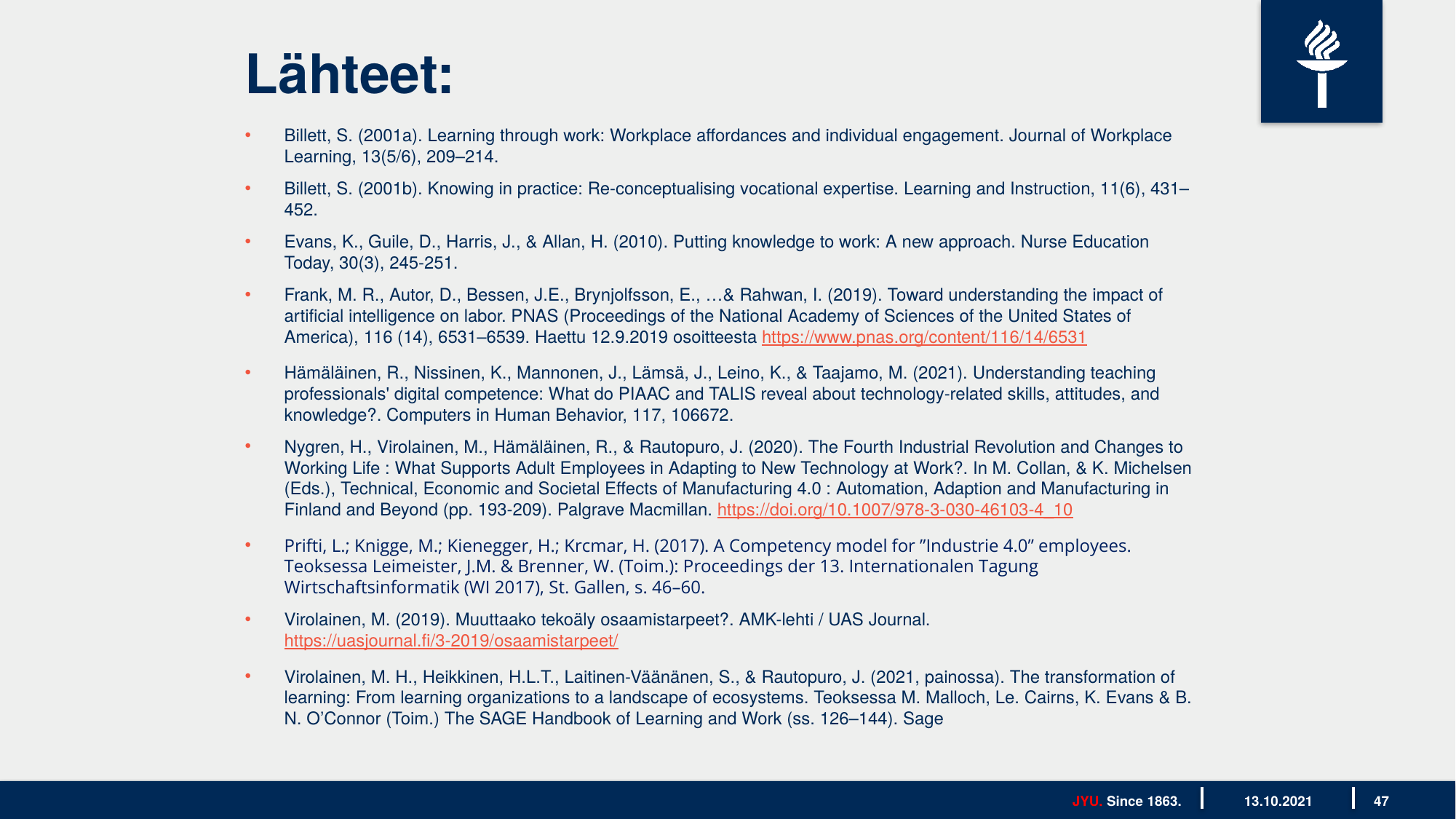

# Lähteet:
Billett, S. (2001a). Learning through work: Workplace affordances and individual engagement. Journal of Workplace Learning, 13(5/6), 209–214.
Billett, S. (2001b). Knowing in practice: Re-conceptualising vocational expertise. Learning and Instruction, 11(6), 431–452.
Evans, K., Guile, D., Harris, J., & Allan, H. (2010). Putting knowledge to work: A new approach. Nurse Education Today, 30(3), 245-251.
Frank, M. R., Autor, D., Bessen, J.E., Brynjolfsson, E., …& Rahwan, I. (2019). Toward understanding the impact of artificial intelligence on labor. PNAS (Proceedings of the National Academy of Sciences of the United States of America), 116 (14), 6531–6539. Haettu 12.9.2019 osoitteesta https://www.pnas.org/content/116/14/6531
Hämäläinen, R., Nissinen, K., Mannonen, J., Lämsä, J., Leino, K., & Taajamo, M. (2021). Understanding teaching professionals' digital competence: What do PIAAC and TALIS reveal about technology-related skills, attitudes, and knowledge?. Computers in Human Behavior, 117, 106672.
Nygren, H., Virolainen, M., Hämäläinen, R., & Rautopuro, J. (2020). The Fourth Industrial Revolution and Changes to Working Life : What Supports Adult Employees in Adapting to New Technology at Work?. In M. Collan, & K. Michelsen (Eds.), Technical, Economic and Societal Effects of Manufacturing 4.0 : Automation, Adaption and Manufacturing in Finland and Beyond (pp. 193-209). Palgrave Macmillan. https://doi.org/10.1007/978-3-030-46103-4_10
Prifti, L.; Knigge, M.; Kienegger, H.; Krcmar, H. (2017). A Competency model for ”Industrie 4.0” employees. Teoksessa Leimeister, J.M. & Brenner, W. (Toim.): Proceedings der 13. Internationalen Tagung Wirtschaftsinformatik (WI 2017), St. Gallen, s. 46–60.
Virolainen, M. (2019). Muuttaako tekoäly osaamistarpeet?. AMK-lehti / UAS Journal. https://uasjournal.fi/3-2019/osaamistarpeet/
Virolainen, M. H., Heikkinen, H.L.T., Laitinen-Väänänen, S., & Rautopuro, J. (2021, painossa). The transformation of learning: From learning organizations to a landscape of ecosystems. Teoksessa M. Malloch, Le. Cairns, K. Evans & B. N. O’Connor (Toim.) The SAGE Handbook of Learning and Work (ss. 126–144). Sage
JYU. Since 1863.
13.10.2021
47